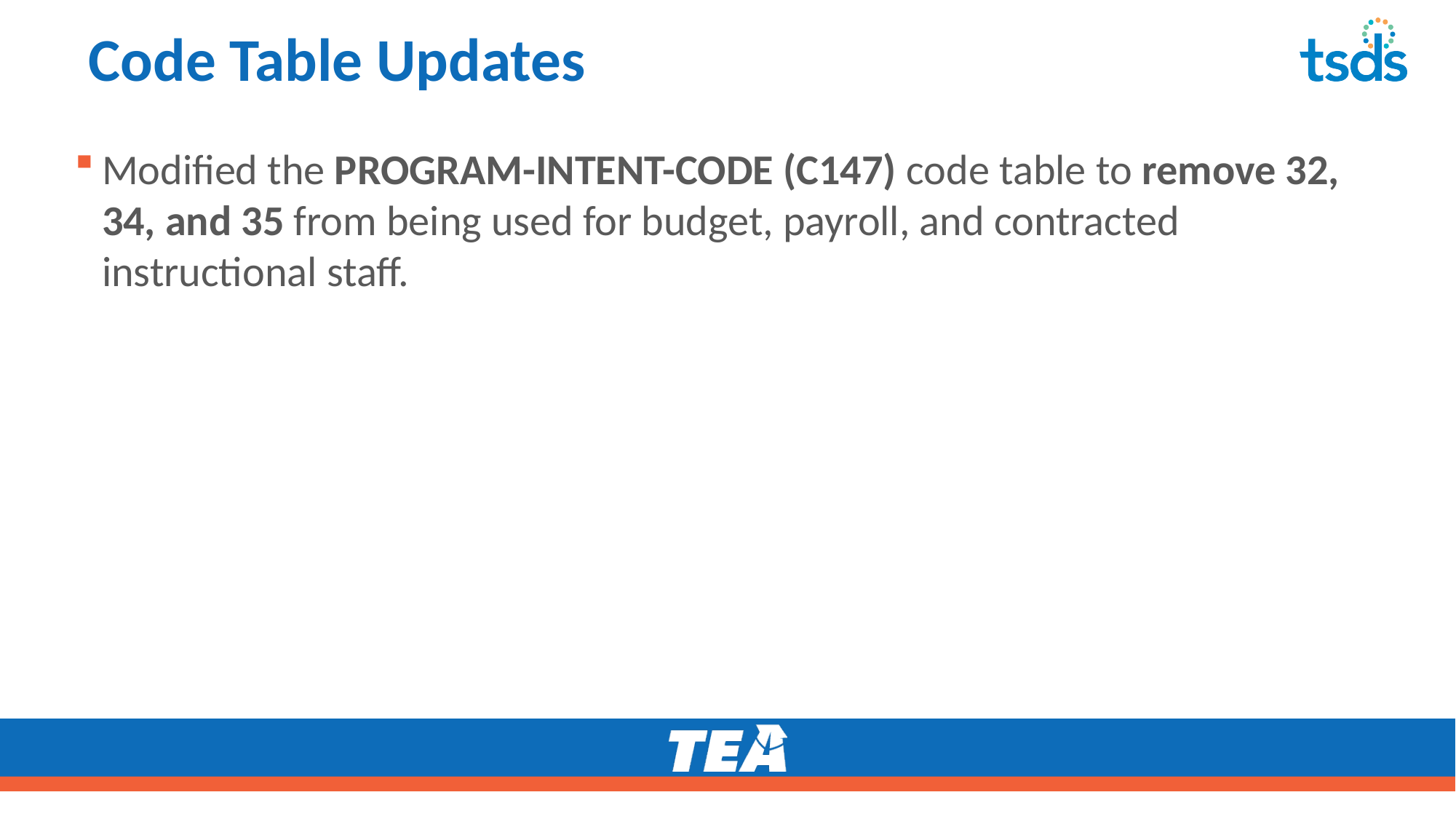

# Code Table Updates
Modified the PROGRAM-INTENT-CODE (C147) code table to remove 32, 34, and 35 from being used for budget, payroll, and contracted instructional staff.